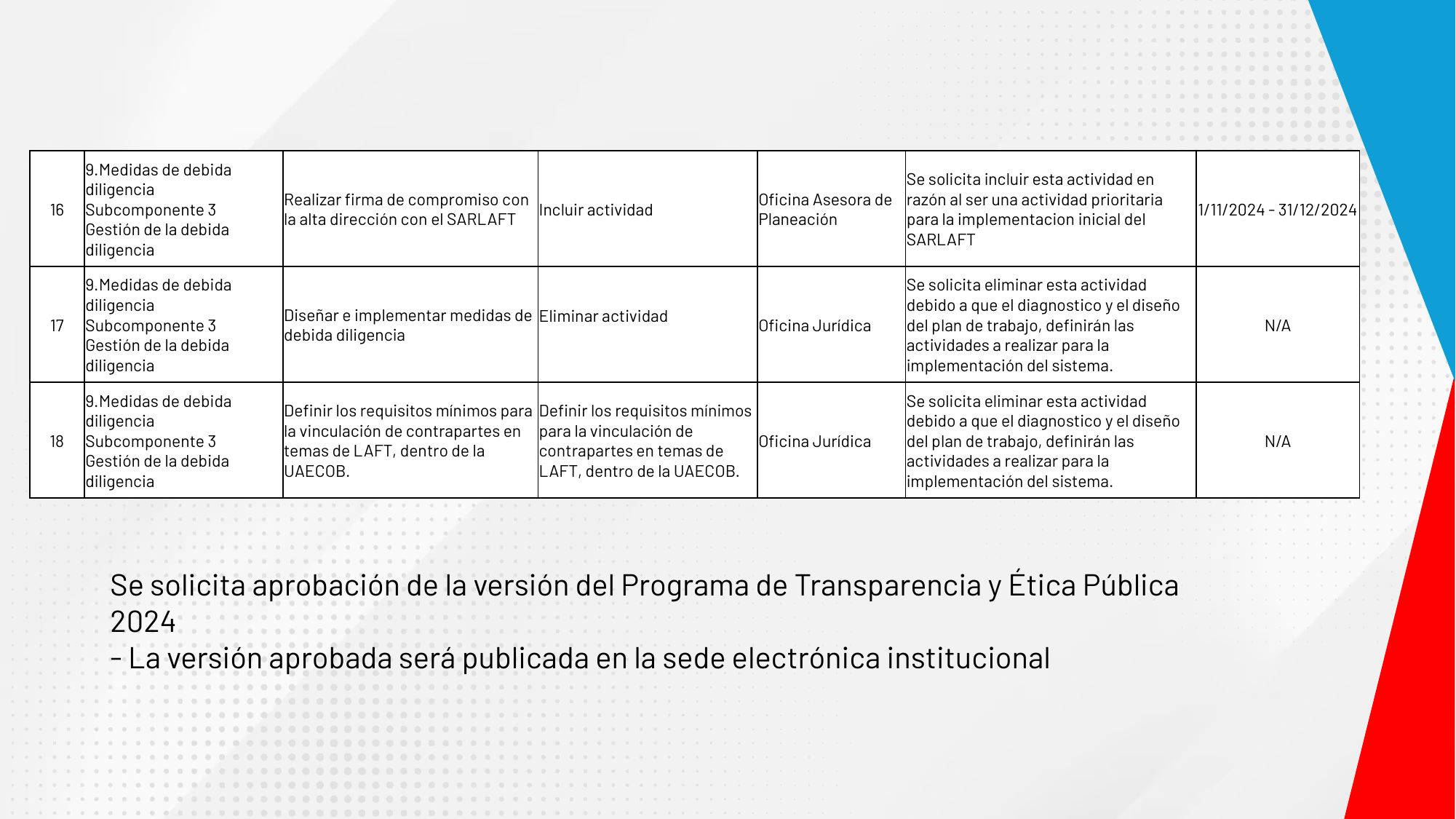

| 16 | 9.Medidas de debida diligencia Subcomponente 3 Gestión de la debida diligencia | Realizar firma de compromiso con la alta dirección con el SARLAFT | Incluir actividad | Oficina Asesora de Planeación | Se solicita incluir esta actividad en razón al ser una actividad prioritaria para la implementacion inicial del SARLAFT | 1/11/2024 - 31/12/2024 |
| --- | --- | --- | --- | --- | --- | --- |
| 17 | 9.Medidas de debida diligencia Subcomponente 3 Gestión de la debida diligencia | Diseñar e implementar medidas de debida diligencia | Eliminar actividad | Oficina Jurídica | Se solicita eliminar esta actividad debido a que el diagnostico y el diseño del plan de trabajo, definirán las actividades a realizar para la implementación del sistema. | N/A |
| 18 | 9.Medidas de debida diligencia Subcomponente 3 Gestión de la debida diligencia | Definir los requisitos mínimos para la vinculación de contrapartes en temas de LAFT, dentro de la UAECOB. | Definir los requisitos mínimos para la vinculación de contrapartes en temas de LAFT, dentro de la UAECOB. | Oficina Jurídica | Se solicita eliminar esta actividad debido a que el diagnostico y el diseño del plan de trabajo, definirán las actividades a realizar para la implementación del sistema. | N/A |
Se solicita aprobación de la versión del Programa de Transparencia y Ética Pública 2024
- La versión aprobada será publicada en la sede electrónica institucional